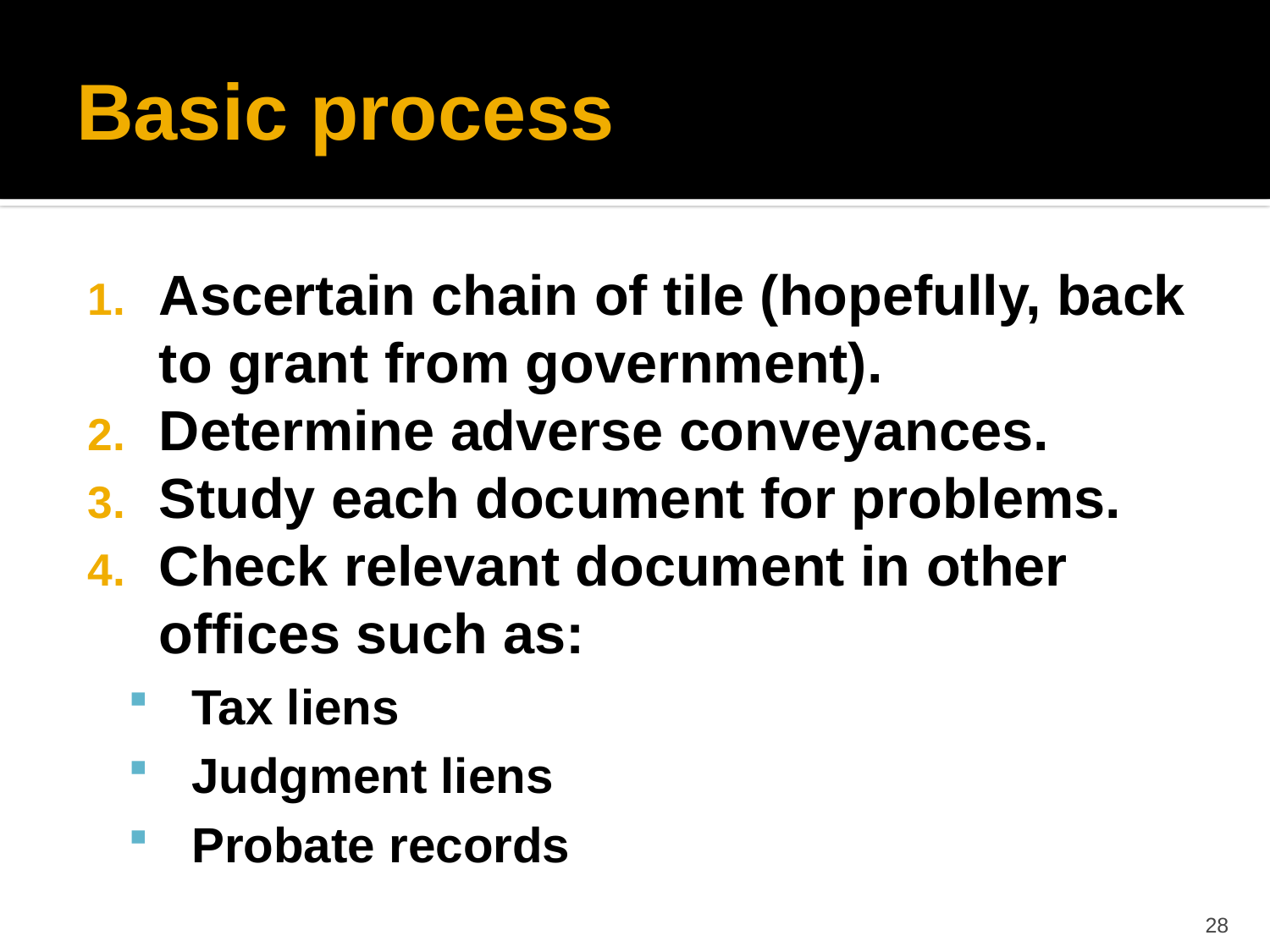

# Basic process
Ascertain chain of tile (hopefully, back to grant from government).
Determine adverse conveyances.
Study each document for problems.
Check relevant document in other offices such as:
Tax liens
Judgment liens
Probate records
28